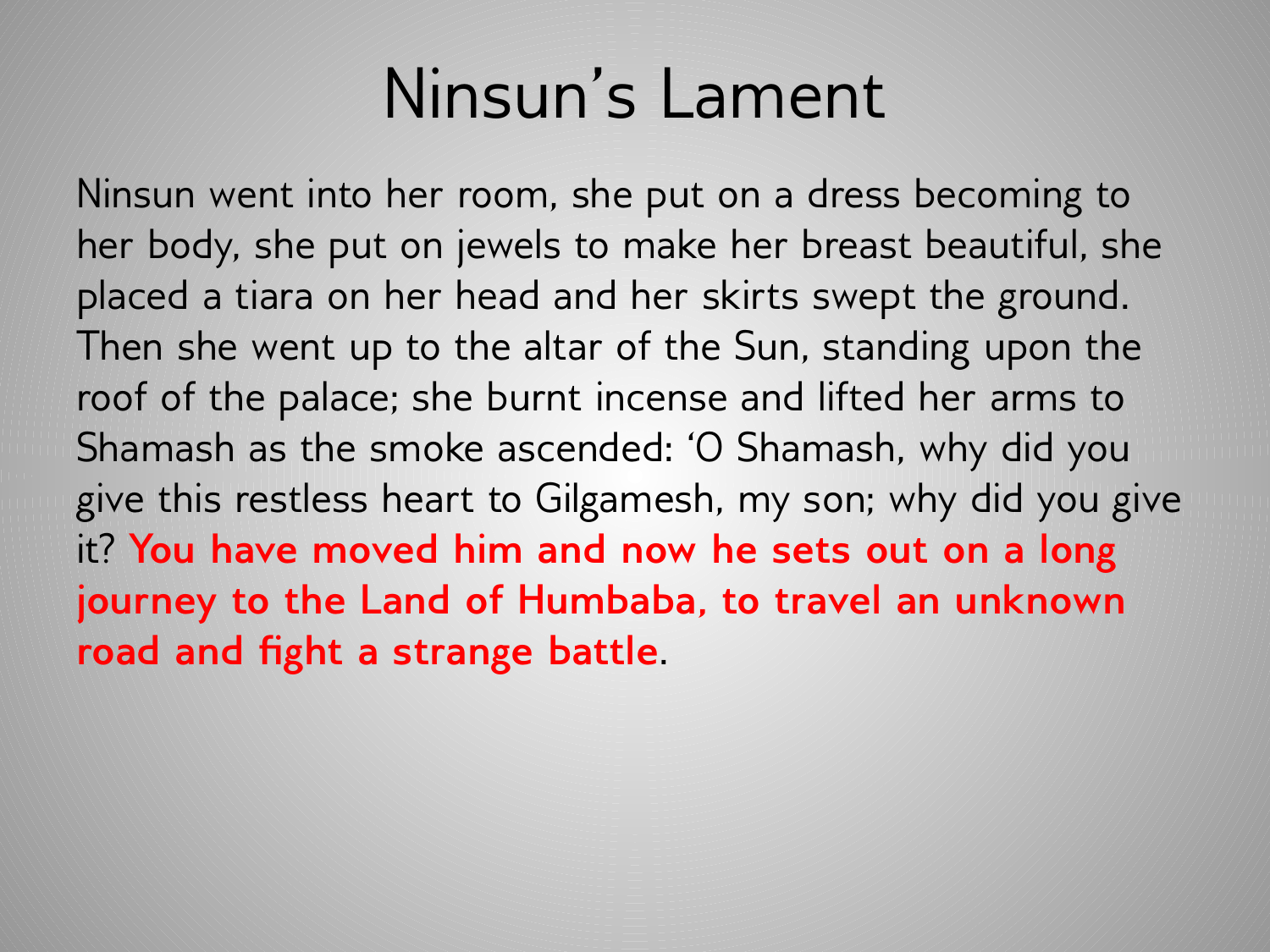

# Ninsun’s Lament
Ninsun went into her room, she put on a dress becoming to her body, she put on jewels to make her breast beautiful, she placed a tiara on her head and her skirts swept the ground. Then she went up to the altar of the Sun, standing upon the roof of the palace; she burnt incense and lifted her arms to Shamash as the smoke ascended: ‘O Shamash, why did you give this restless heart to Gilgamesh, my son; why did you give it? You have moved him and now he sets out on a long journey to the Land of Humbaba, to travel an unknown road and fight a strange battle.